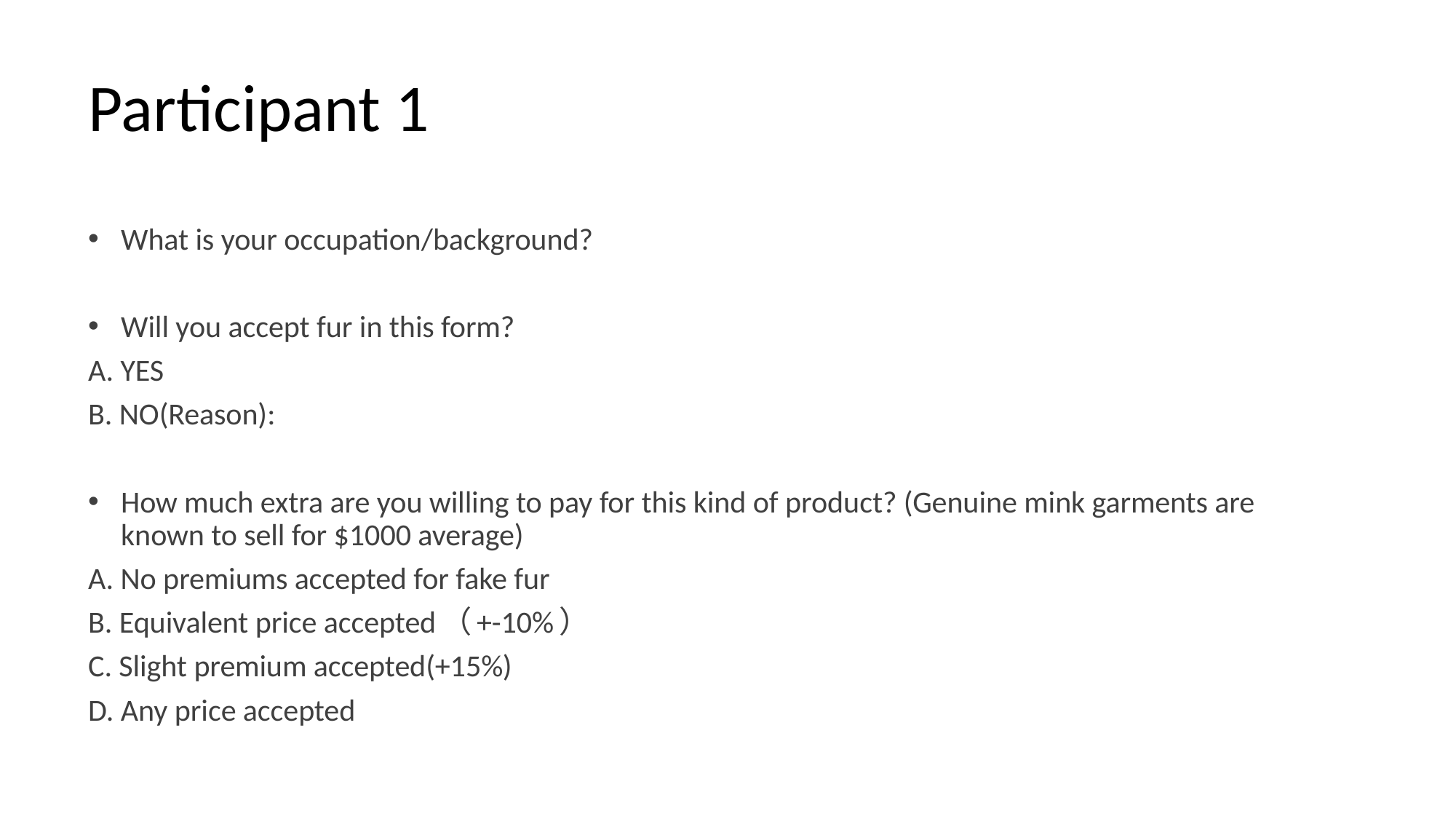

# Participant 1
What is your occupation/background?

Will you accept fur in this form?
A. YES
B. NO(Reason):

How much extra are you willing to pay for this kind of product? (Genuine mink garments are known to sell for $1000 average)
A. No premiums accepted for fake fur
B. Equivalent price accepted（+-10%）
C. Slight premium accepted(+15%)
D. Any price accepted